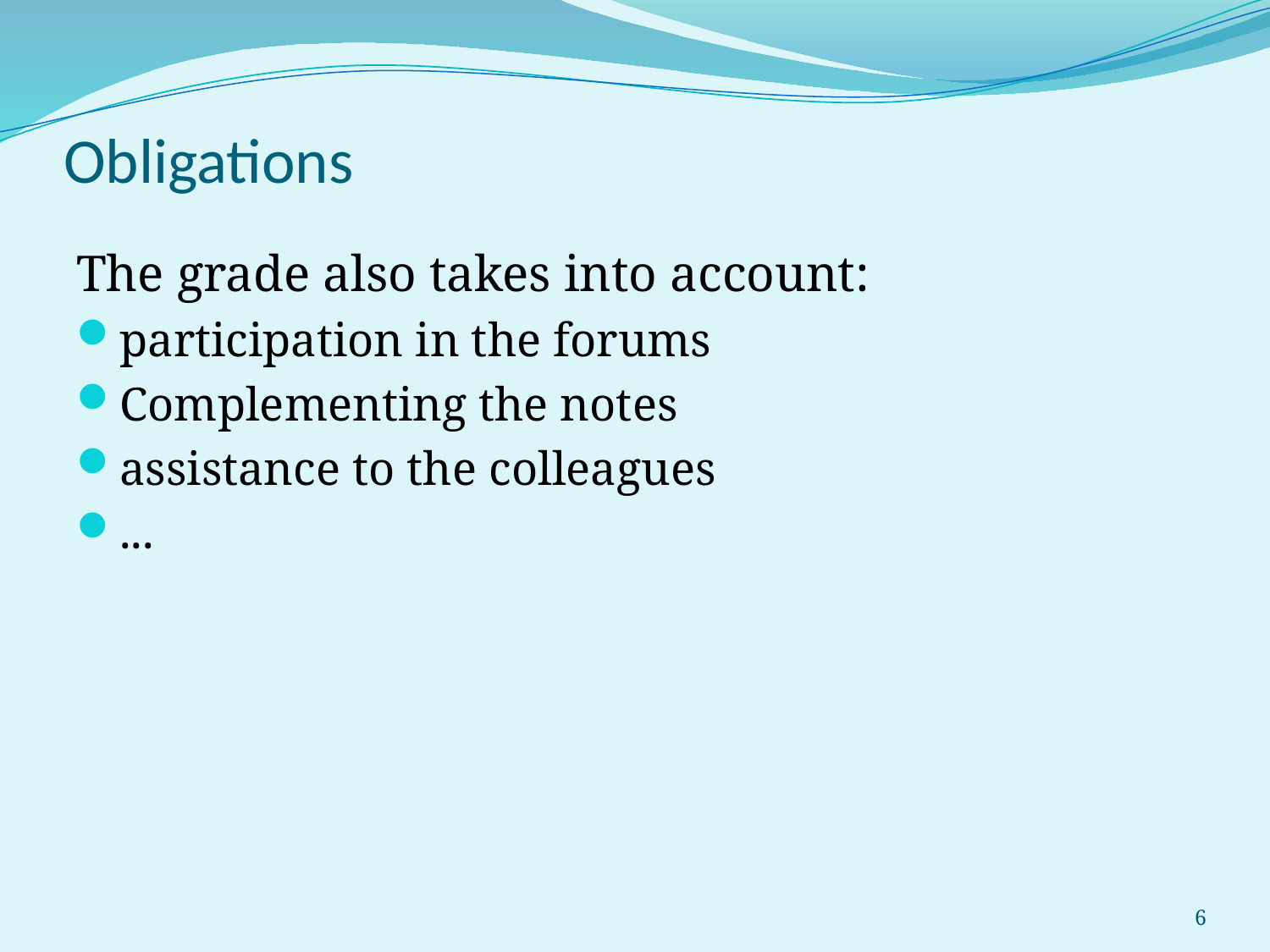

# Obligations
The grade also takes into account:
participation in the forums
Complementing the notes
assistance to the colleagues
...
6